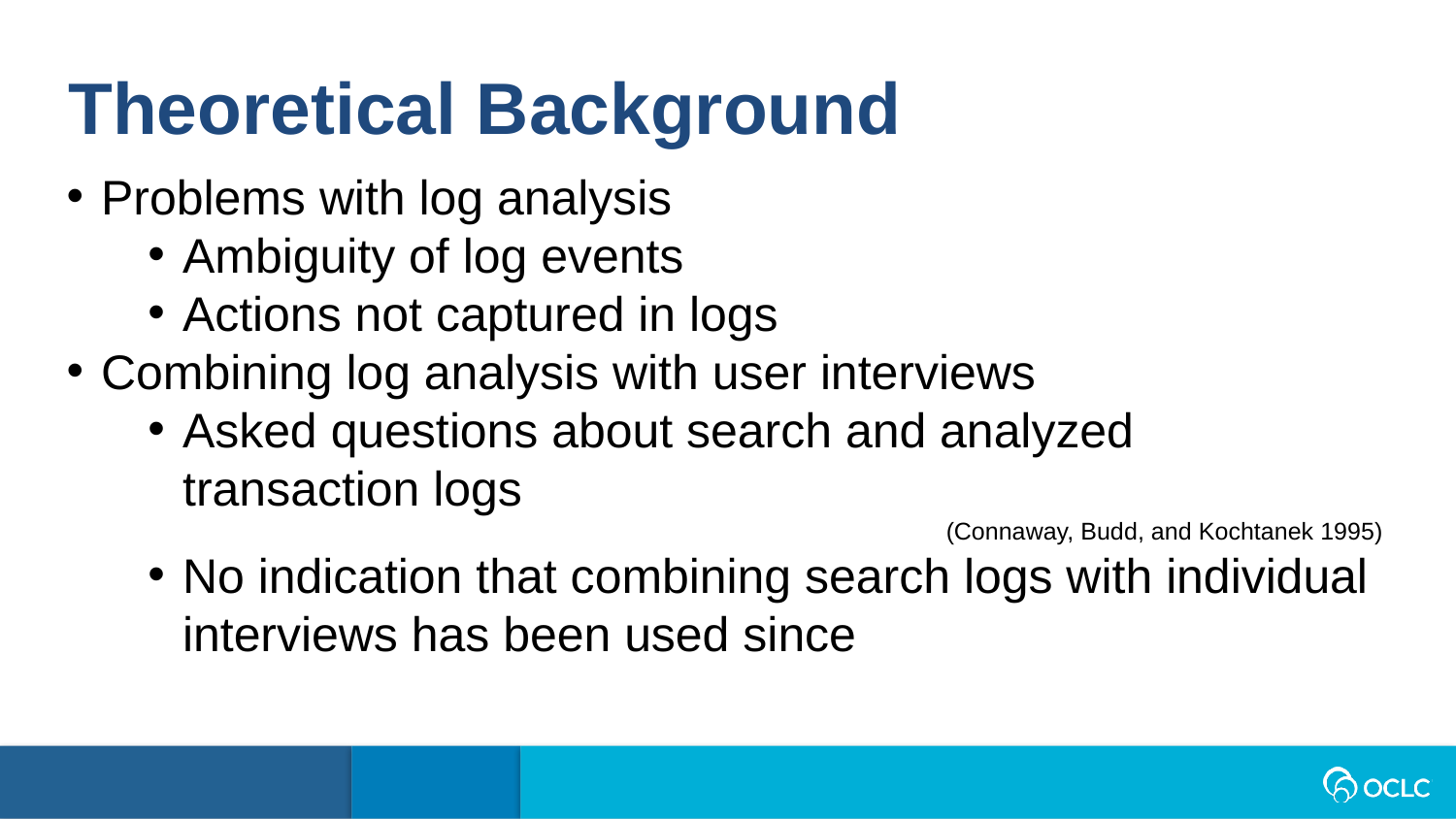

Theoretical Background
Problems with log analysis
Ambiguity of log events
Actions not captured in logs
Combining log analysis with user interviews
Asked questions about search and analyzed transaction logs
(Connaway, Budd, and Kochtanek 1995)
No indication that combining search logs with individual interviews has been used since